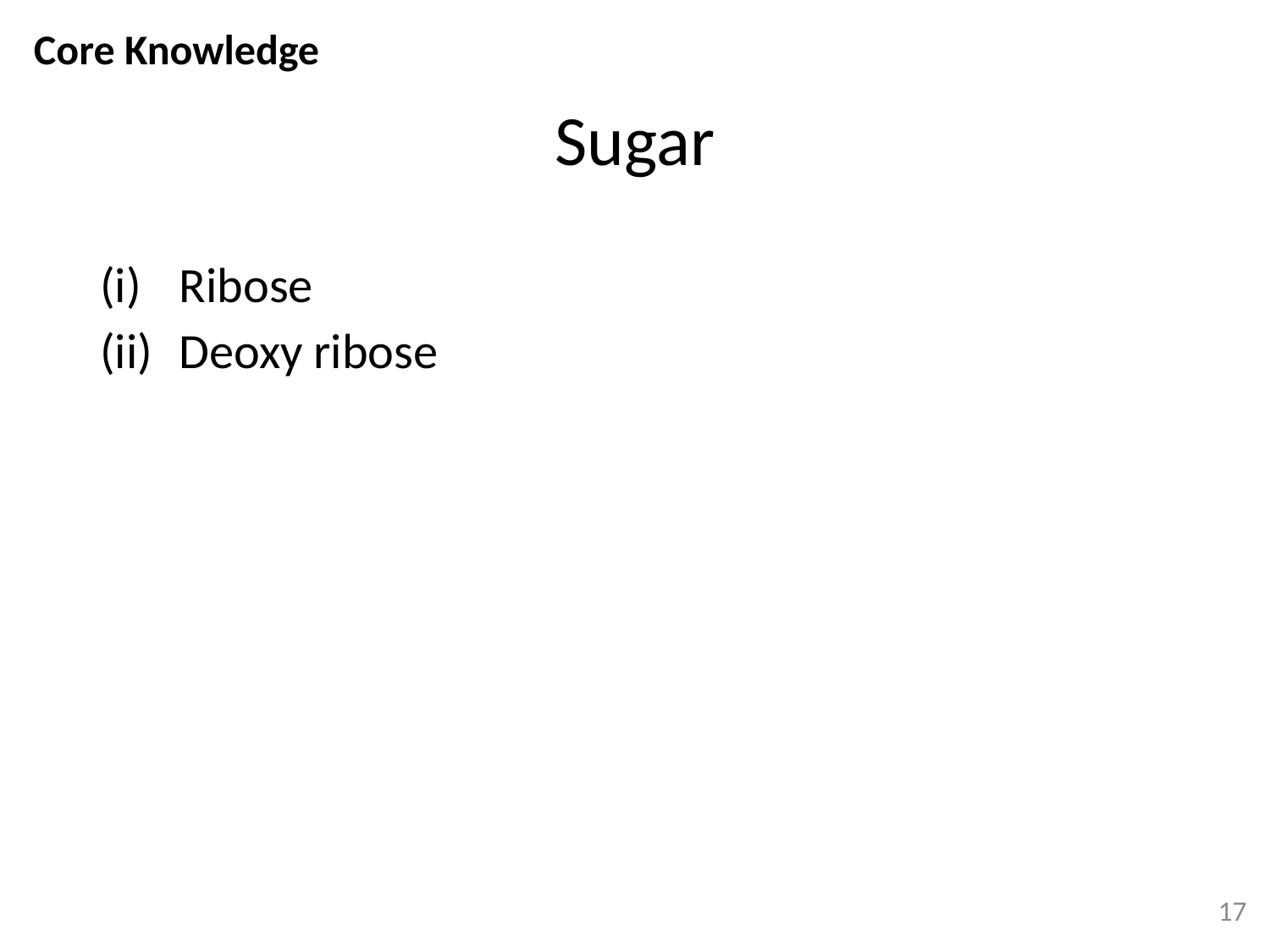

Core Knowledge
# Sugar
Ribose
Deoxy ribose

17